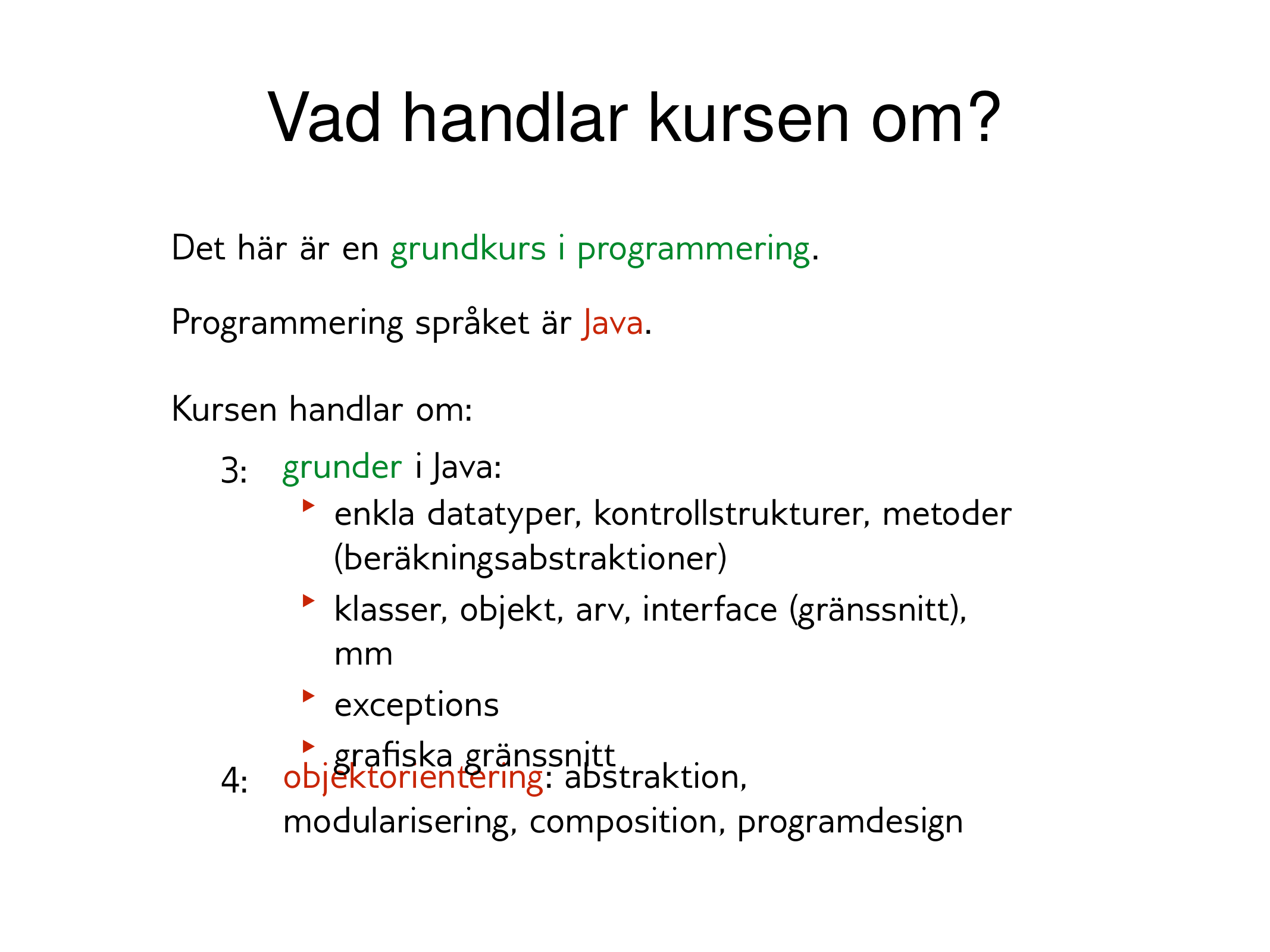

Vad handlar kursen om?
Det här är en grundkurs i programmering.
Programmering språket är Java.
Kursen handlar om:
3:
grunder i Java:
enkla datatyper, kontrollstrukturer, metoder (beräkningsabstraktioner)
klasser, objekt, arv, interface (gränssnitt), mm
exceptions
grafiska gränssnitt
4:
objektorientering: abstraktion, modularisering, composition, programdesign